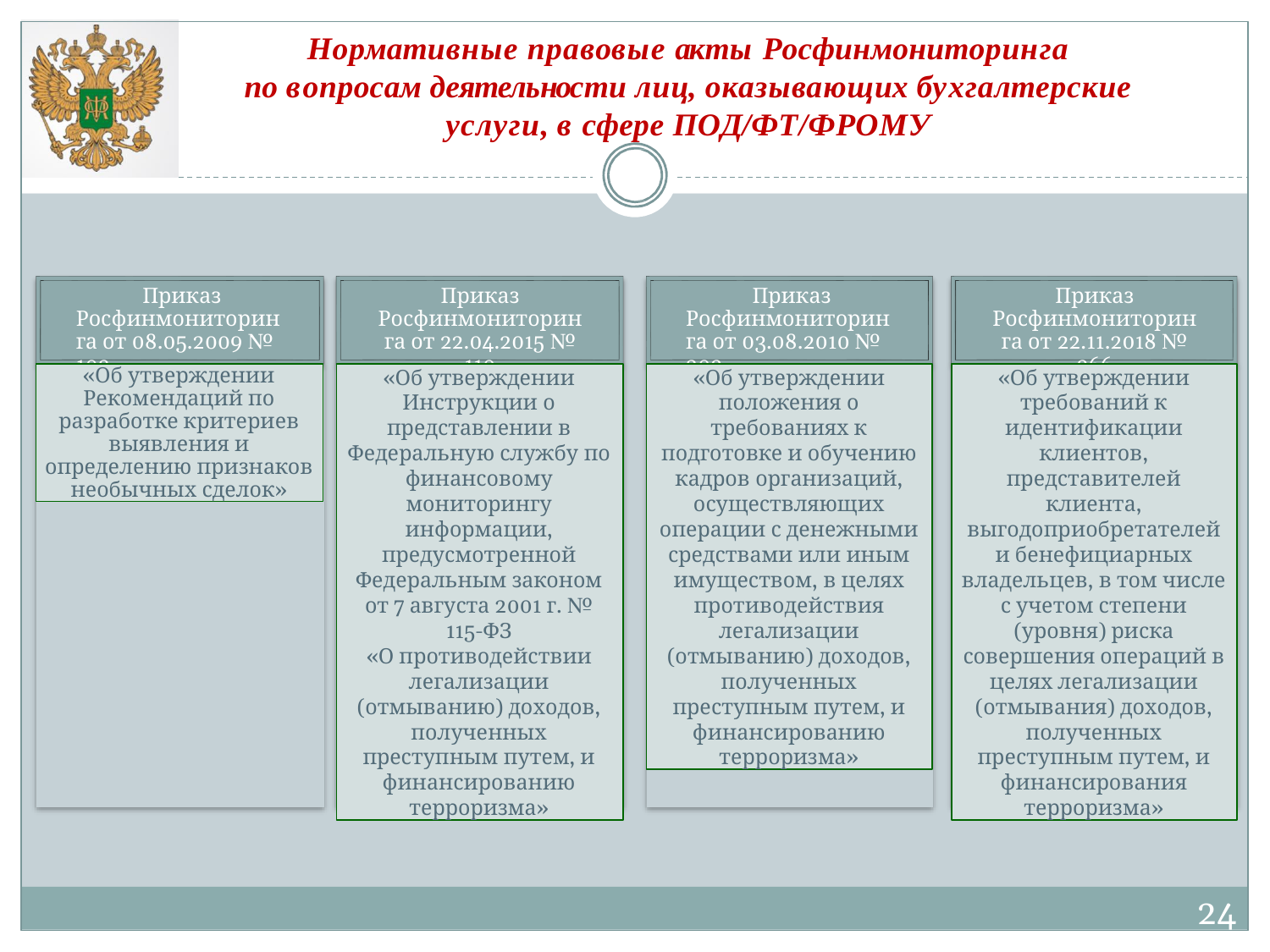

Нормативные правовые акты Росфинмониторинга
по вопросам деятельности лиц, оказывающих бухгалтерские услуги, в сфере ПОД/ФТ/ФРОМУ

Приказ Росфинмониторинга от 08.05.2009 № 103
Приказ Росфинмониторинга от 22.04.2015 № 110
Приказ Росфинмониторинга от 03.08.2010 № 203
Приказ Росфинмониторинга от 22.11.2018 № 366

«Об утверждении Рекомендаций по разработке критериев выявления и определению признаков необычных сделок»
«Об утверждении Инструкции о представлении в Федеральную службу по финансовому мониторингу информации, предусмотренной Федеральным законом от 7 августа 2001 г. № 115-ФЗ
«О противодействии легализации (отмыванию) доходов, полученных преступным путем, и финансированию терроризма»
«Об утверждении положения о требованиях к подготовке и обучению кадров организаций, осуществляющих операции с денежными средствами или иным имуществом, в целях противодействия легализации (отмыванию) доходов, полученных преступным путем, и финансированию терроризма»
«Об утверждении требований к идентификации клиентов, представителей клиента, выгодоприобретателей и бенефициарных владельцев, в том числе с учетом степени (уровня) риска совершения операций в целях легализации (отмывания) доходов, полученных преступным путем, и финансирования терроризма»
24